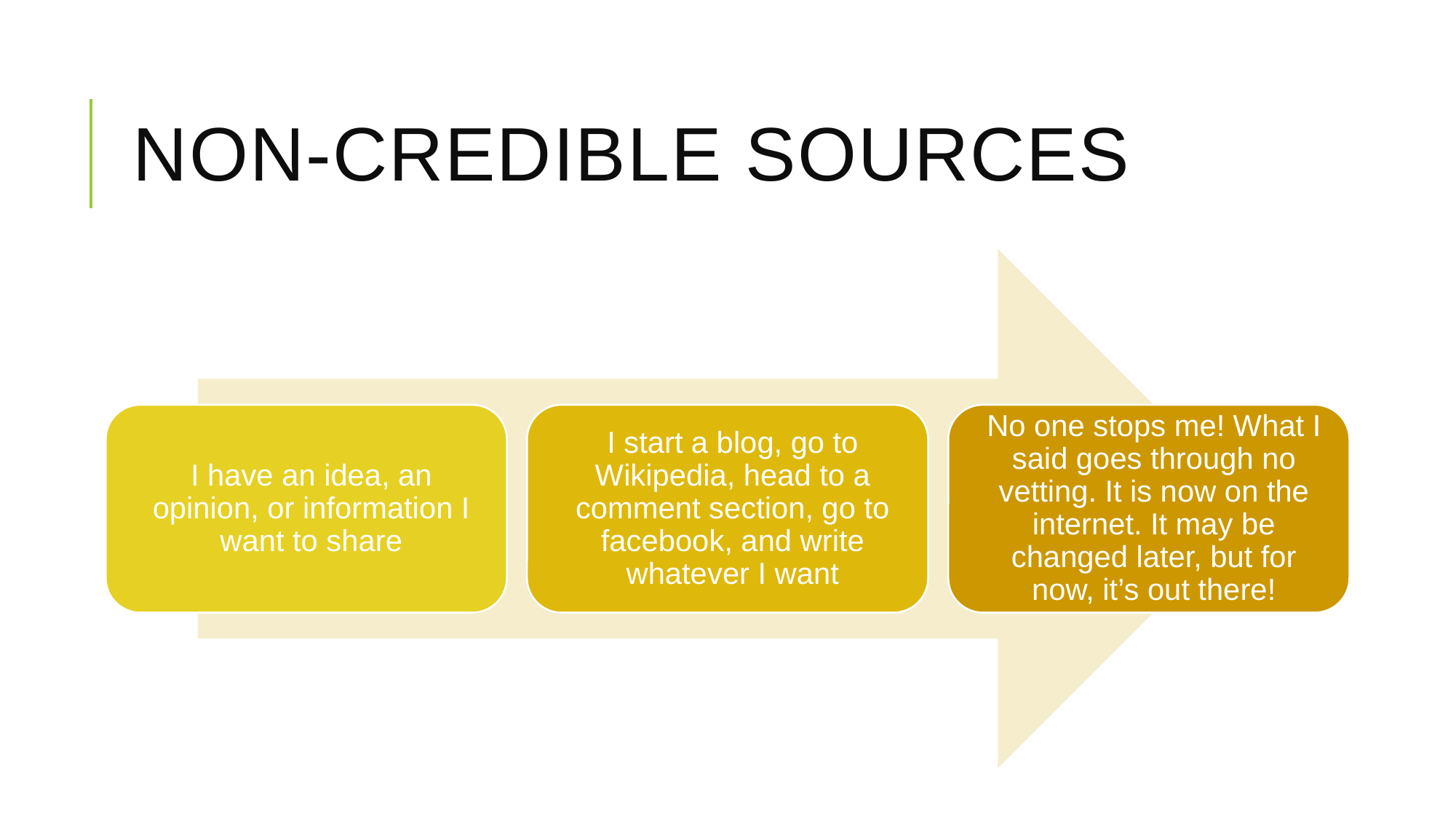

# Non-Credible Sources
I have an idea, an opinion, or information I want to share
I start a blog, go to Wikipedia, head to a comment section, go to facebook, and write whatever I want
No one stops me! What I said goes through no vetting. It is now on the internet. It may be changed later, but for now, it’s out there!